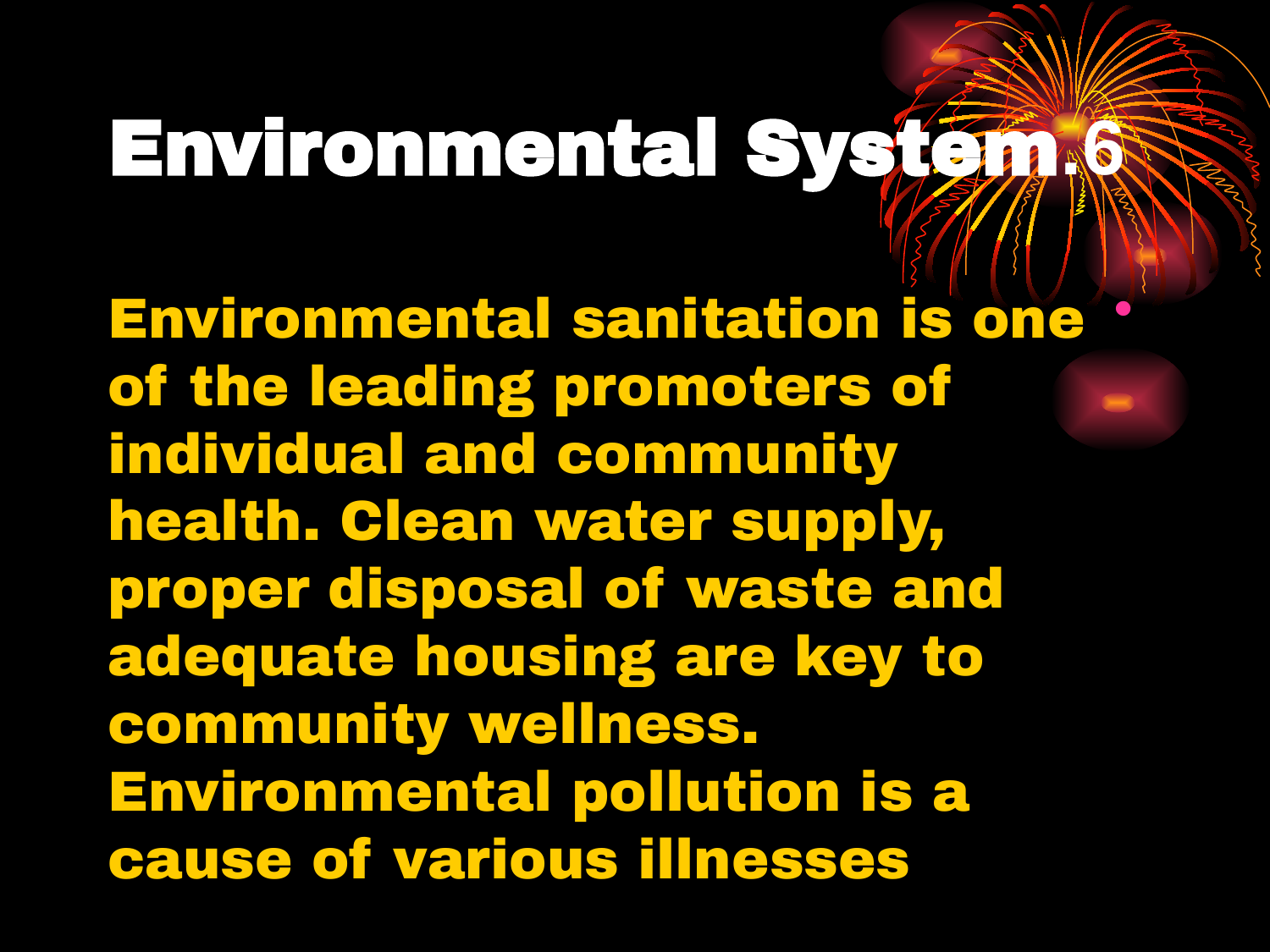

# 6.Environmental System
Environmental sanitation is one of the leading promoters of individual and community health. Clean water supply, proper disposal of waste and adequate housing are key to community wellness. Environmental pollution is a cause of various illnesses